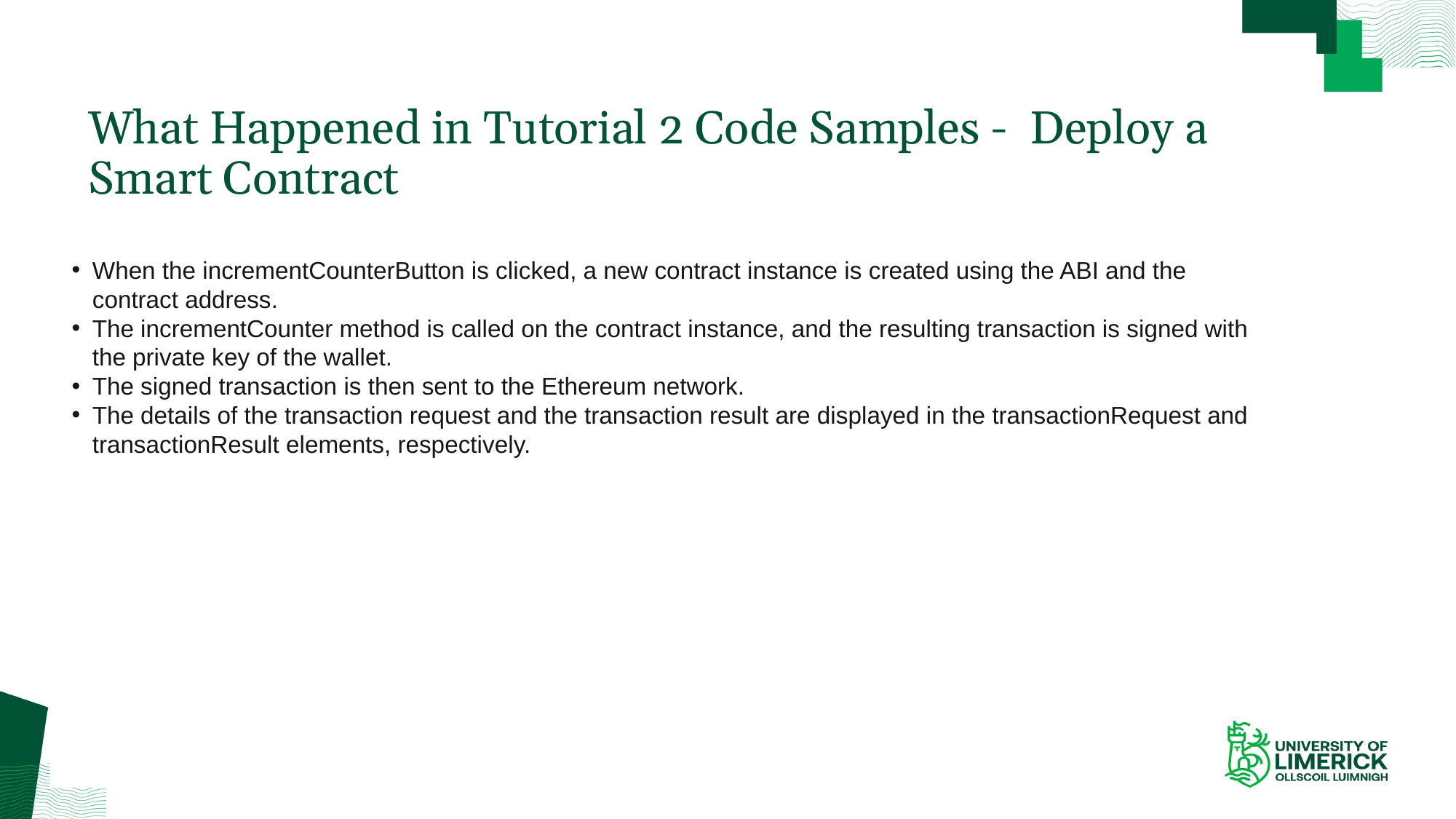

# What Happened in Tutorial 2 Code Samples -  Deploy a Smart Contract
When the incrementCounterButton is clicked, a new contract instance is created using the ABI and the contract address.
The incrementCounter method is called on the contract instance, and the resulting transaction is signed with the private key of the wallet.
The signed transaction is then sent to the Ethereum network.
The details of the transaction request and the transaction result are displayed in the transactionRequest and transactionResult elements, respectively.